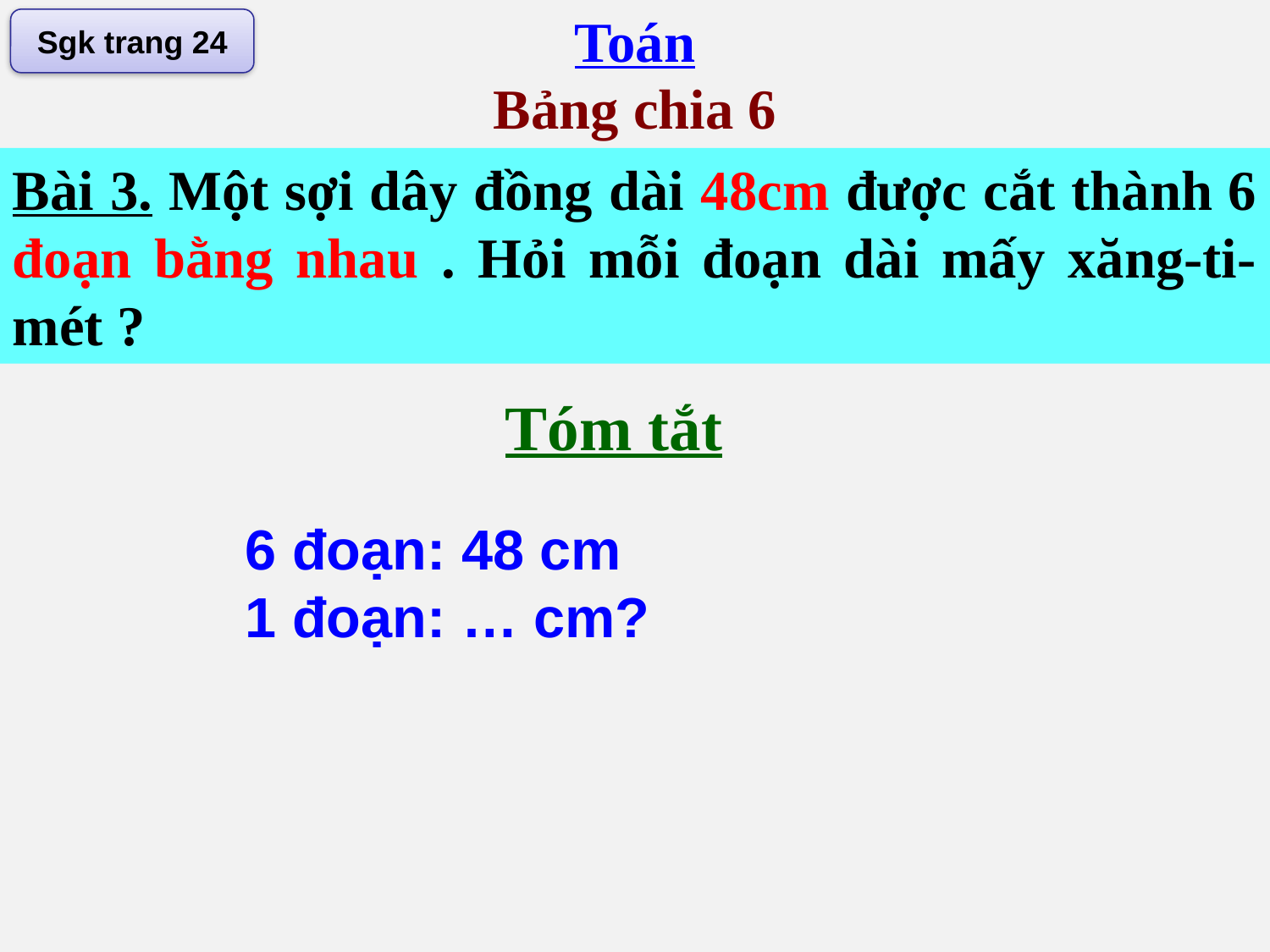

Toán
Sgk trang 24
Bảng chia 6
Bài 3. Một sợi dây đồng dài 48cm được cắt thành 6 đoạn bằng nhau . Hỏi mỗi đoạn dài mấy xăng-ti-mét ?
Tóm tắt
6 đoạn: 48 cm
1 đoạn: … cm?